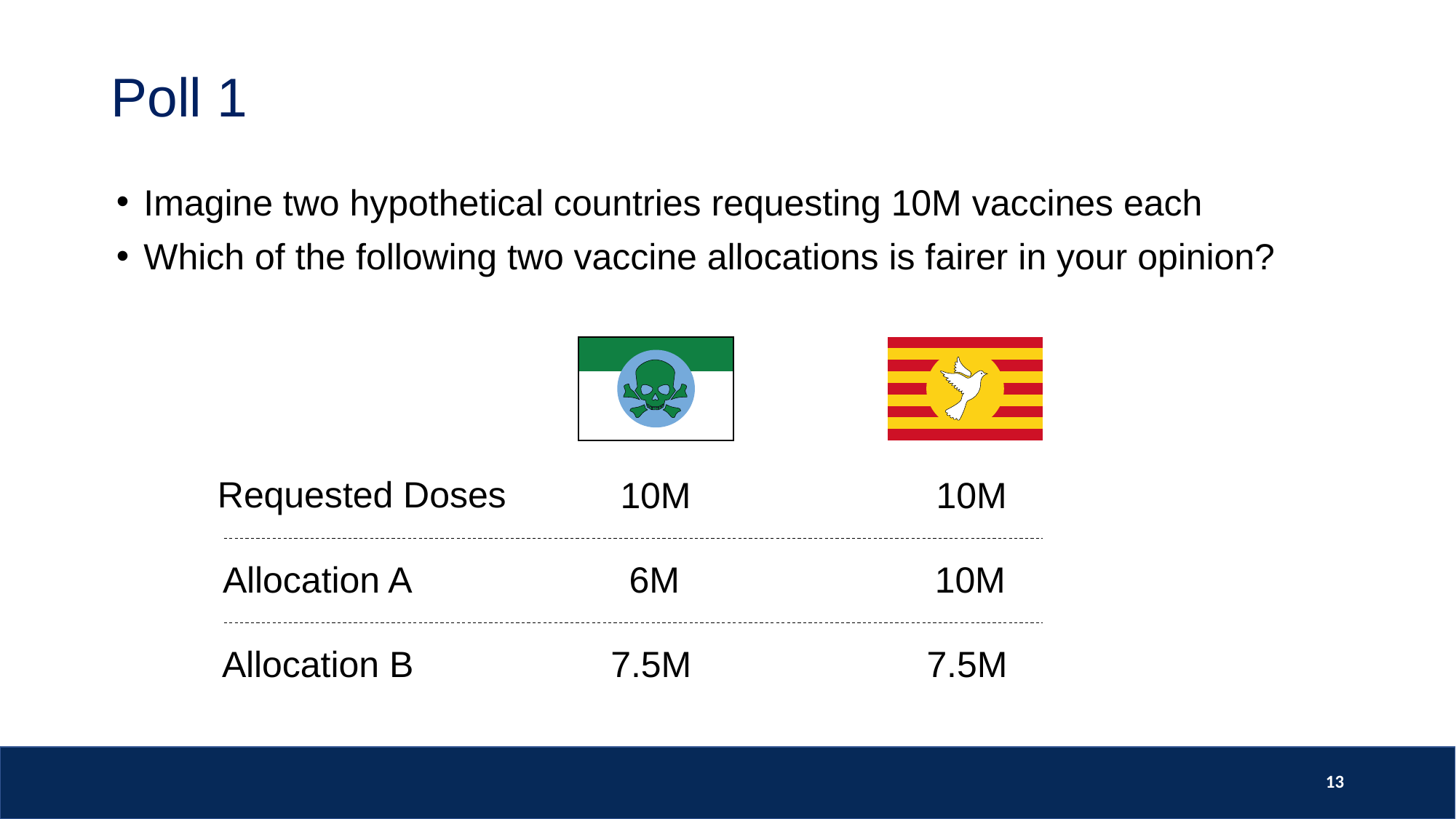

# Poll 1
Imagine two hypothetical countries requesting 10M vaccines each
Which of the following two vaccine allocations is fairer in your opinion?

Requested Doses
10M
10M
Allocation A
6M
10M
Allocation B
7.5M
7.5M
13